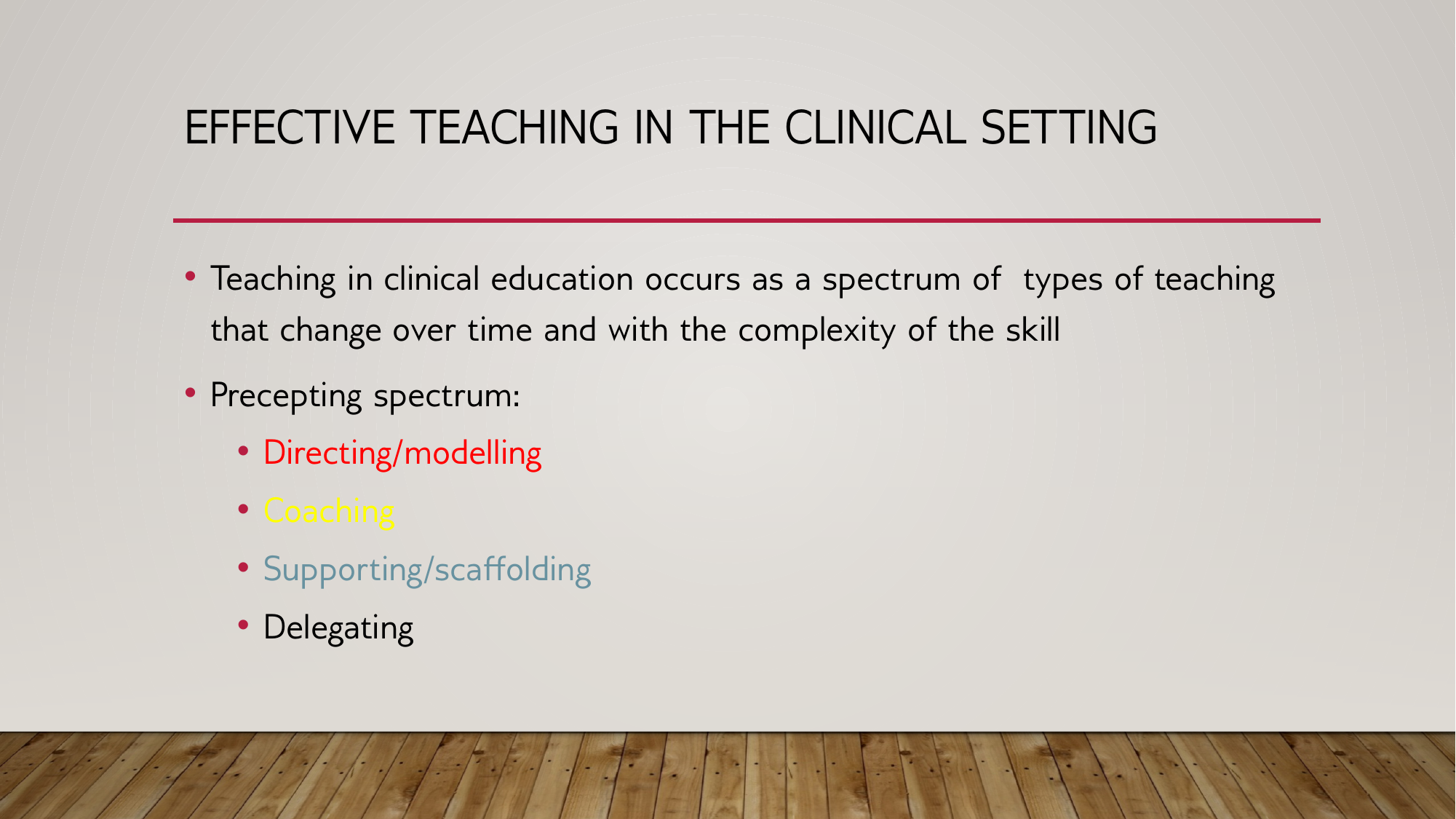

# Effective teaching in the clinical setting
Teaching in clinical education occurs as a spectrum of  types of teaching that change over time and with the complexity of the skill
Precepting spectrum:
Directing/modelling
Coaching
Supporting/scaffolding
Delegating